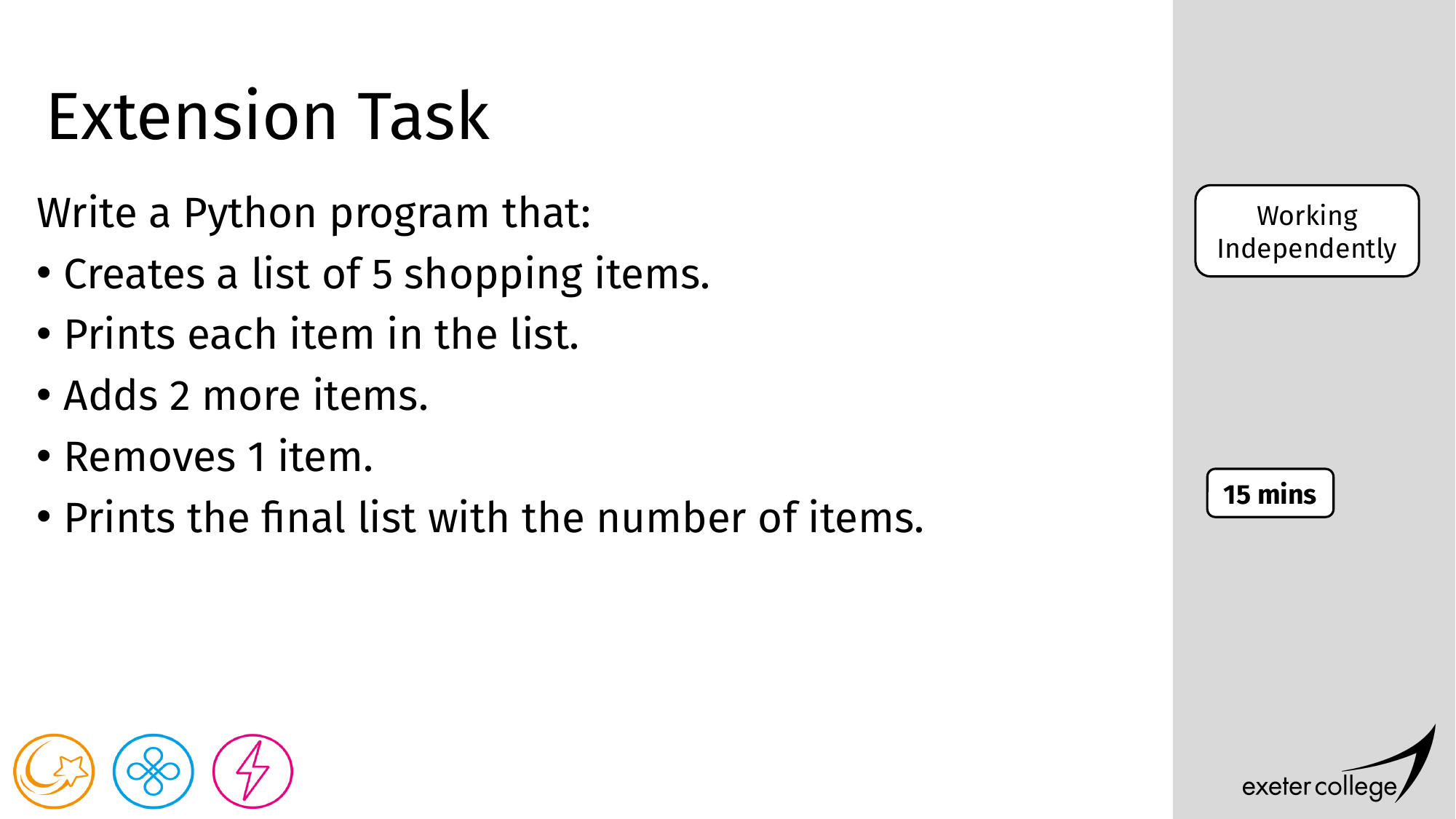

# Extension Task
Write a Python program that:
Creates a list of 5 shopping items.
Prints each item in the list.
Adds 2 more items.
Removes 1 item.
Prints the final list with the number of items.
Working Independently
15 mins